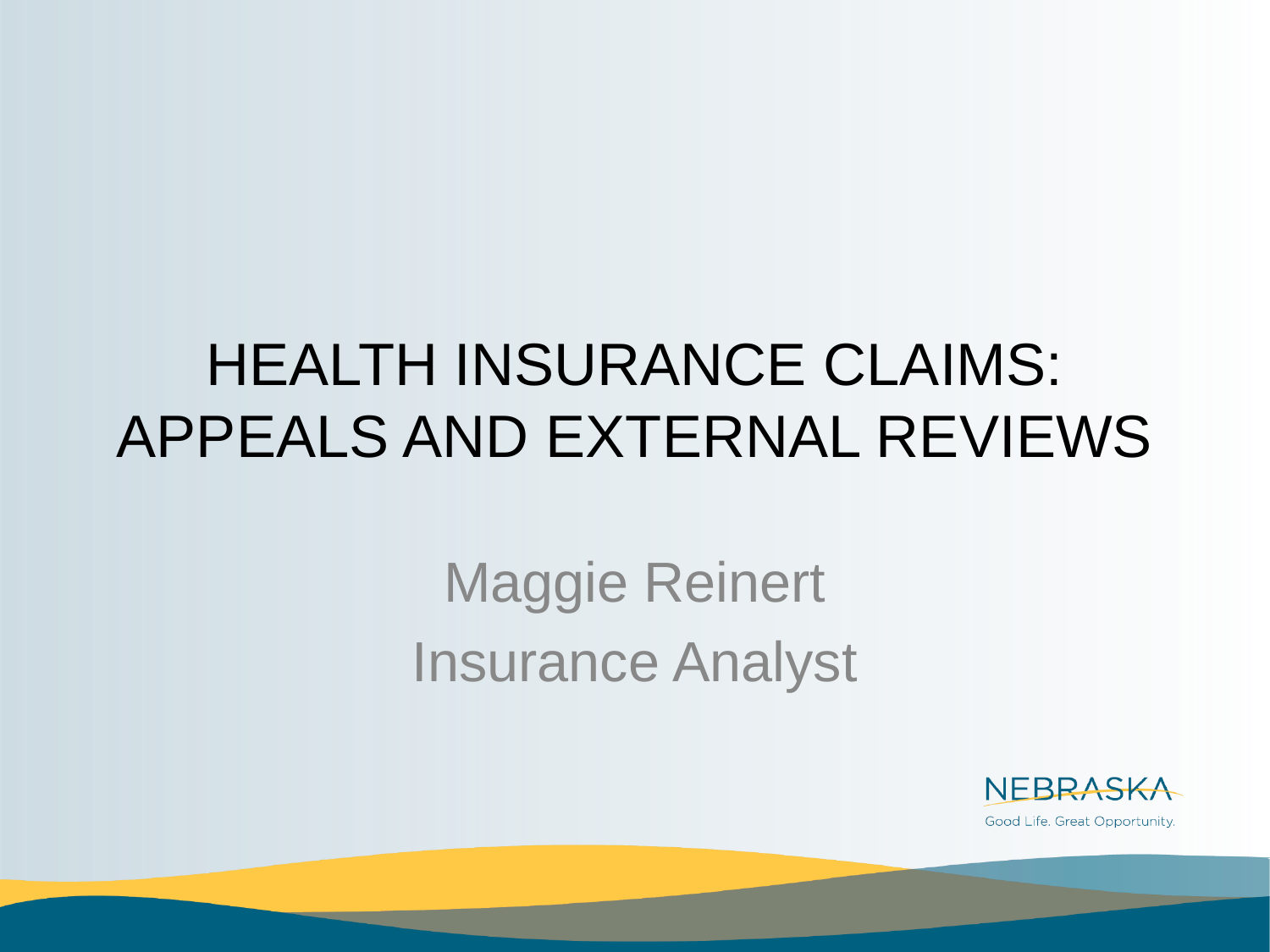

# HEALTH INSURANCE CLAIMS: APPEALS AND EXTERNAL REVIEWS
Maggie Reinert
Insurance Analyst